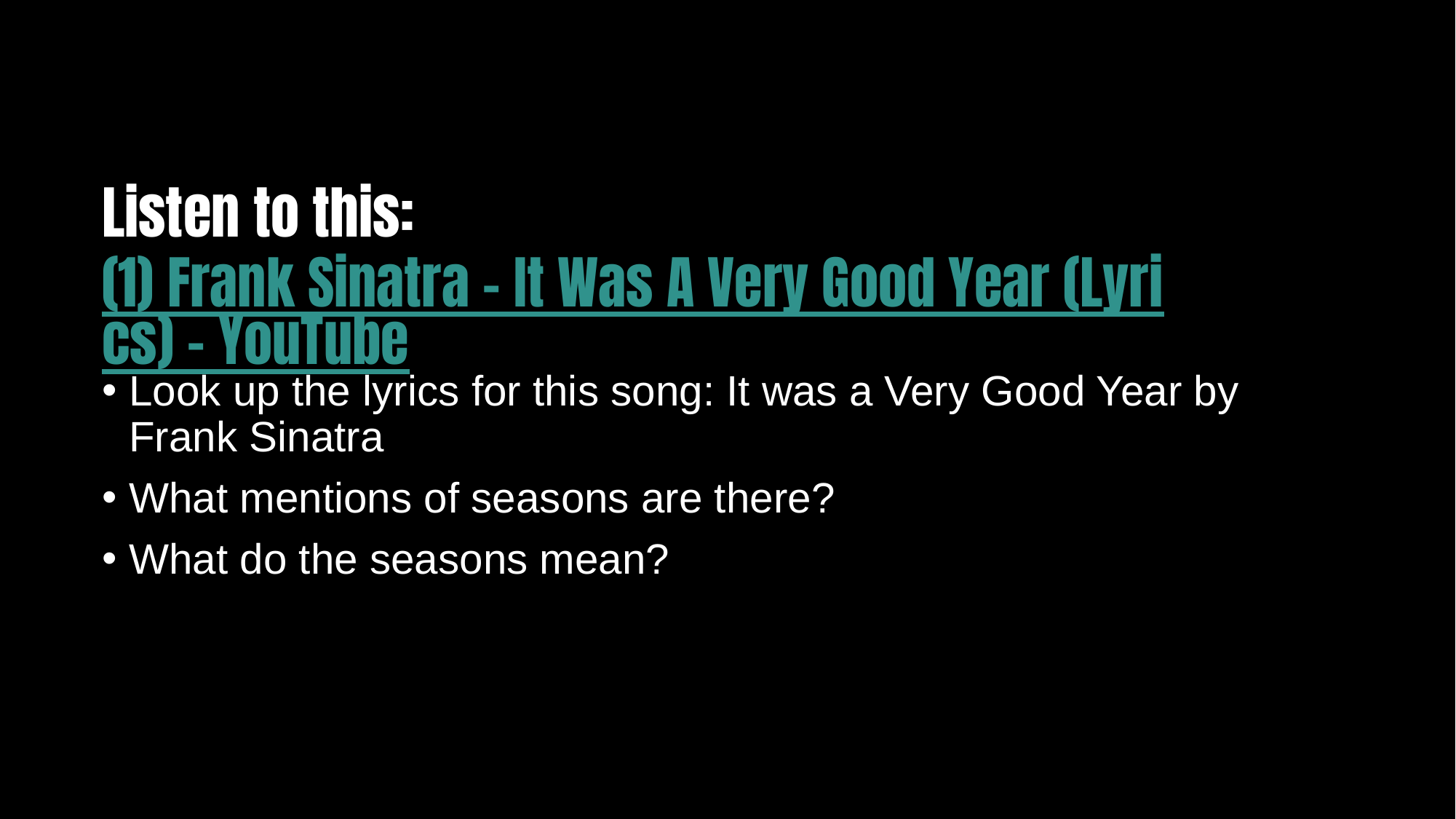

# Listen to this: (1) Frank Sinatra - It Was A Very Good Year (Lyrics) - YouTube
Look up the lyrics for this song: It was a Very Good Year by Frank Sinatra
What mentions of seasons are there?
What do the seasons mean?